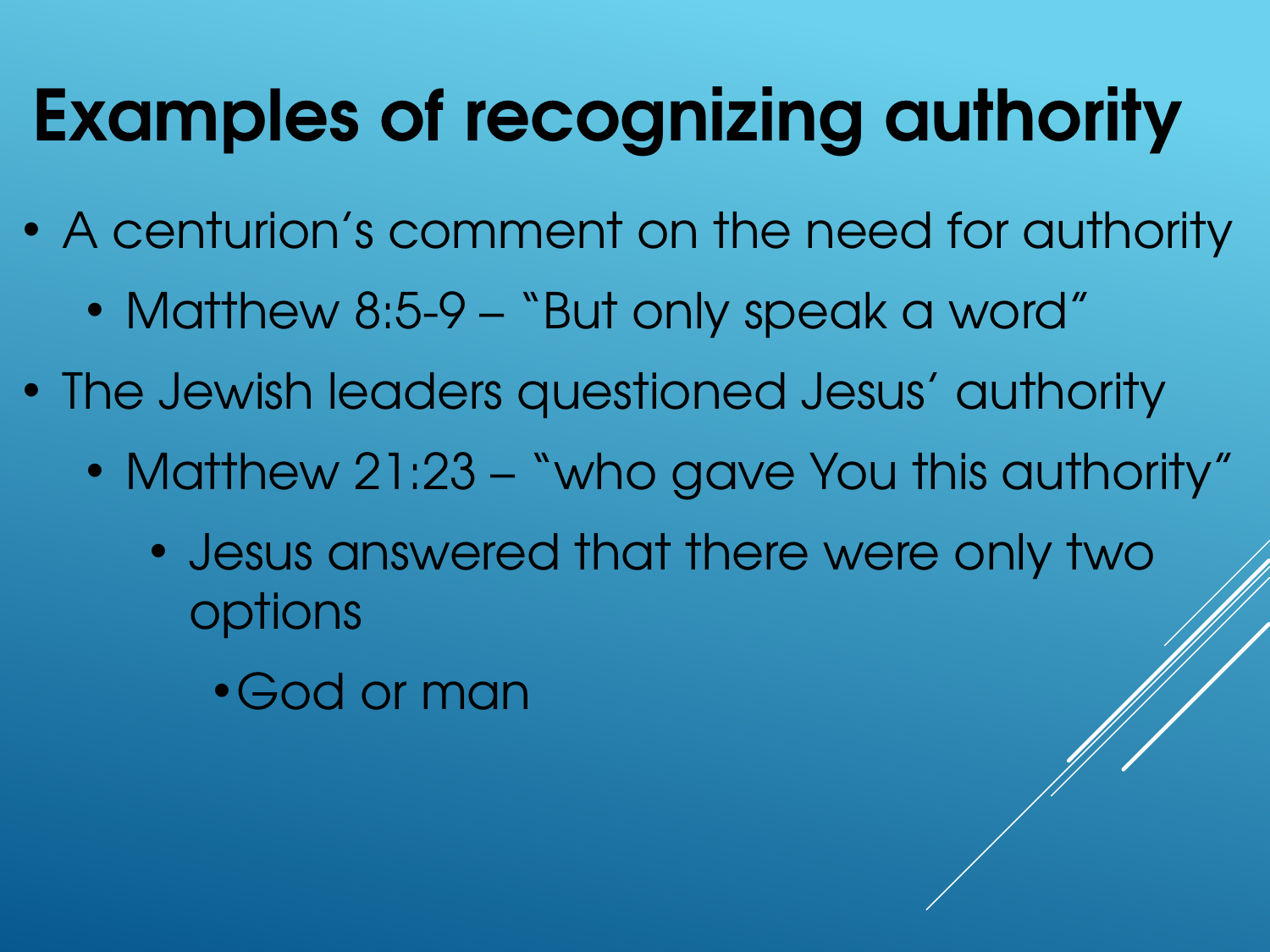

# Examples of recognizing authority
A centurion’s comment on the need for authority
Matthew 8:5-9 – “But only speak a word”
The Jewish leaders questioned Jesus’ authority
Matthew 21:23 – “who gave You this authority”
Jesus answered that there were only two options
God or man